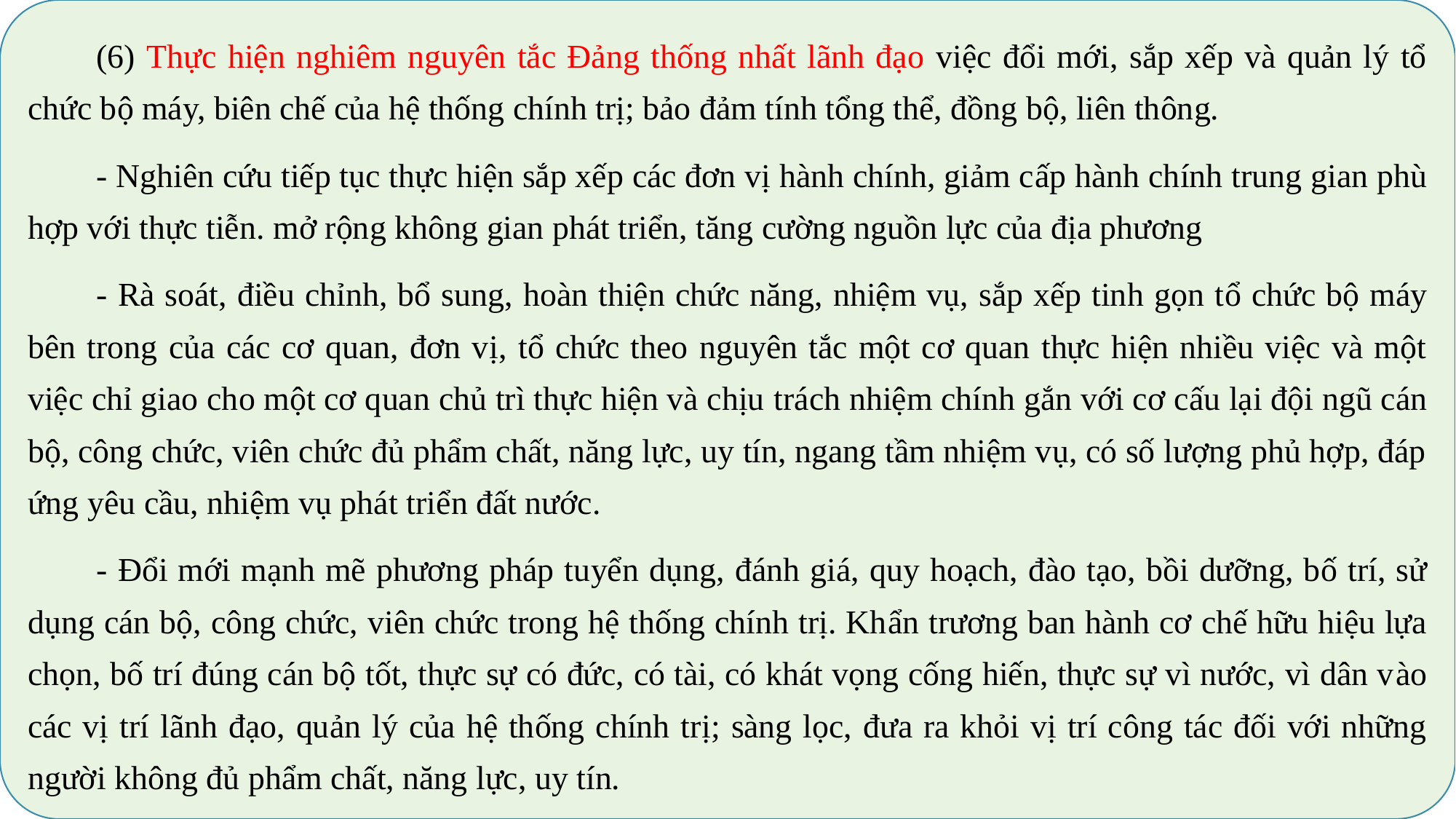

(6) Thực hiện nghiêm nguyên tắc Đảng thống nhất lãnh đạo việc đổi mới, sắp xếp và quản lý tổ chức bộ máy, biên chế của hệ thống chính trị; bảo đảm tính tổng thể, đồng bộ, liên thông.
	- Nghiên cứu tiếp tục thực hiện sắp xếp các đơn vị hành chính, giảm cấp hành chính trung gian phù hợp với thực tiễn. mở rộng không gian phát triển, tăng cường nguồn lực của địa phương
	- Rà soát, điều chỉnh, bổ sung, hoàn thiện chức năng, nhiệm vụ, sắp xếp tinh gọn tổ chức bộ máy bên trong của các cơ quan, đơn vị, tổ chức theo nguyên tắc một cơ quan thực hiện nhiều việc và một việc chỉ giao cho một cơ quan chủ trì thực hiện và chịu trách nhiệm chính gắn với cơ cấu lại đội ngũ cán bộ, công chức, viên chức đủ phẩm chất, năng lực, uy tín, ngang tầm nhiệm vụ, có số lượng phủ hợp, đáp ứng yêu cầu, nhiệm vụ phát triển đất nước.
	- Đổi mới mạnh mẽ phương pháp tuyển dụng, đánh giá, quy hoạch, đào tạo, bồi dưỡng, bố trí, sử dụng cán bộ, công chức, viên chức trong hệ thống chính trị. Khẩn trương ban hành cơ chế hữu hiệu lựa chọn, bố trí đúng cán bộ tốt, thực sự có đức, có tài, có khát vọng cống hiến, thực sự vì nước, vì dân vào các vị trí lãnh đạo, quản lý của hệ thống chính trị; sàng lọc, đưa ra khỏi vị trí công tác đối với những người không đủ phẩm chất, năng lực, uy tín.